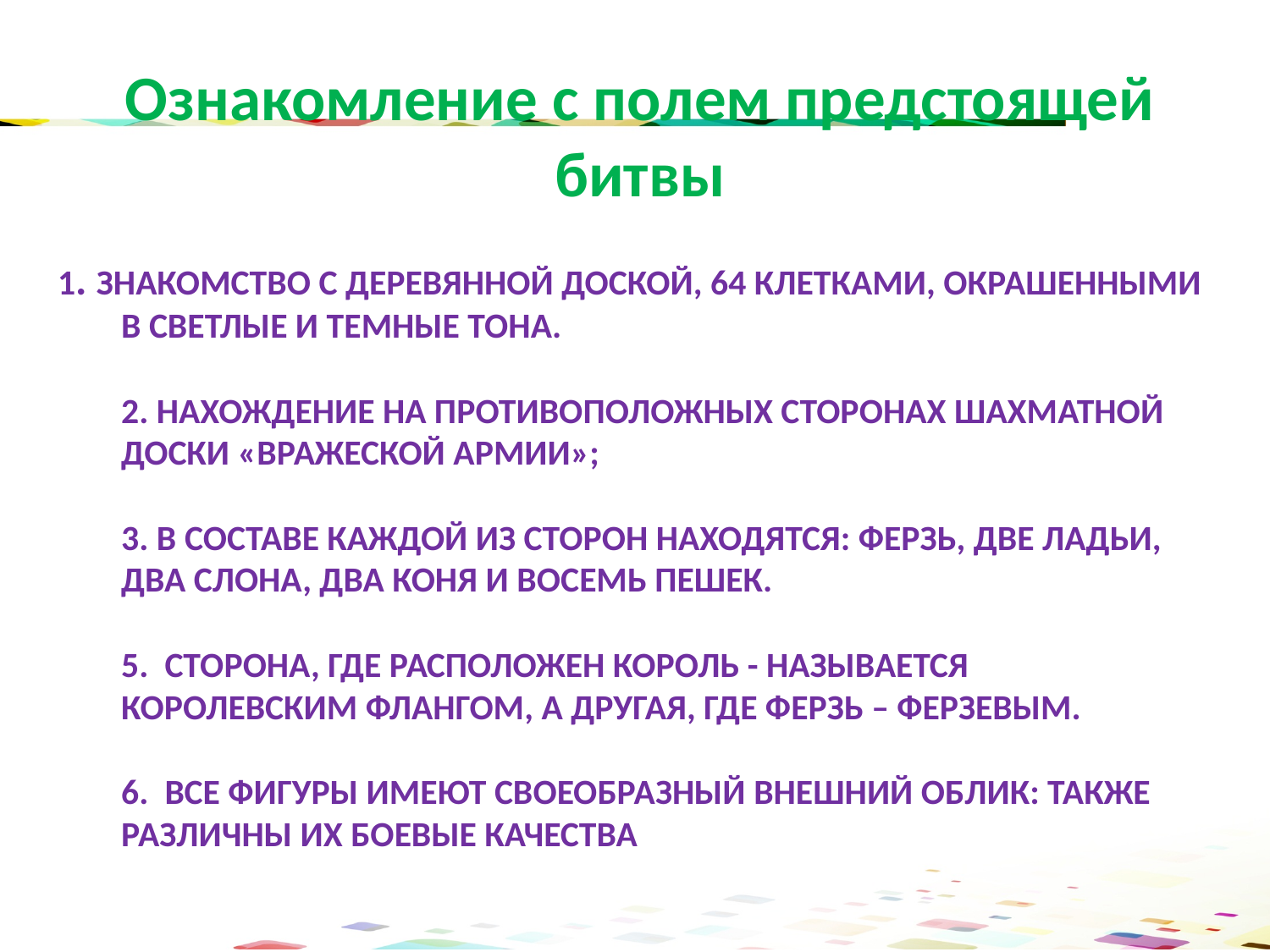

Ознакомление с полем предстоящей битвы
# 1. Знакомство с деревянной доской, 64 клетками, окрашенными в светлые и темные тона. 2. Нахождение на противоположных сторонах шахматной доски «вражеской армии»; 3. В составе каждой из сторон находятся: ферзь, две ладьи, два слона, два коня и восемь пешек. 5.  Сторона, где расположен король - называется королевским флангом, а другая, где ферзь – ферзевым. 6.  Все фигуры имеют своеобразный внешний облик: также различны их боевые качества